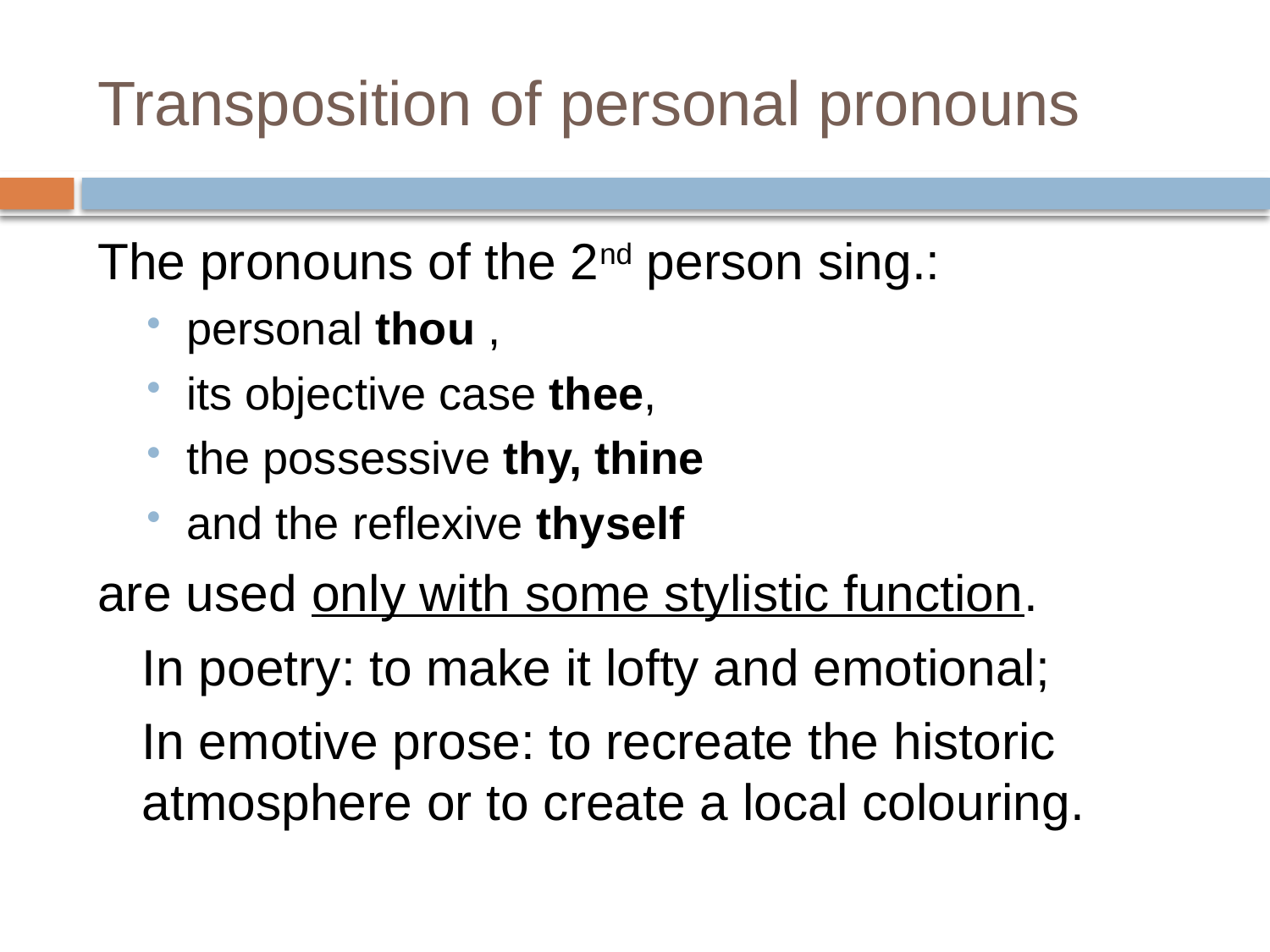

# Transposition of personal pronouns
The pronouns of the 2nd person sing.:
personal thou ,
its objective case thee,
the possessive thy, thine
and the reflexive thyself
are used only with some stylistic function.
	In poetry: to make it lofty and emotional;
	In emotive prose: to recreate the historic atmosphere or to create a local colouring.